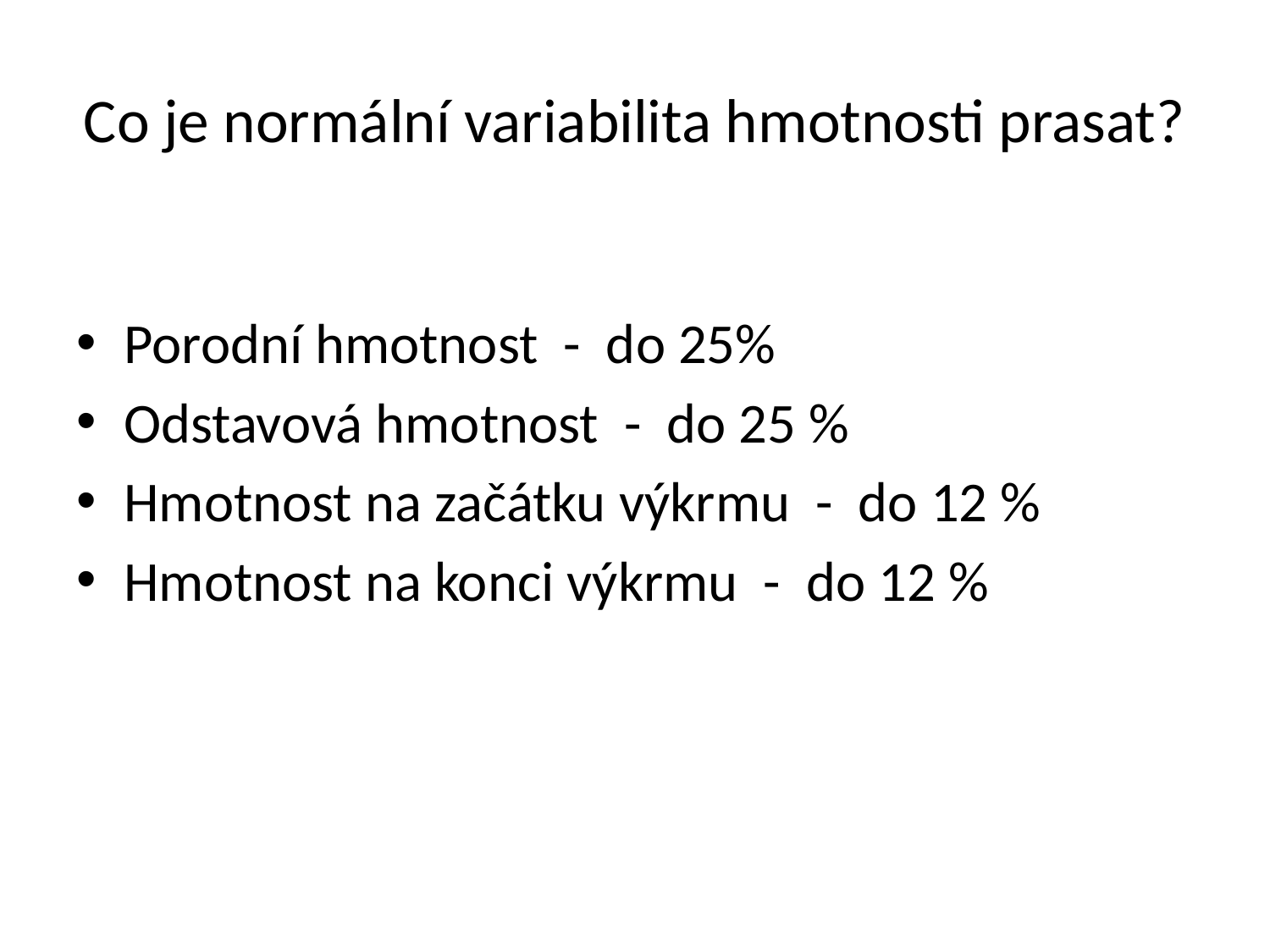

# Co je normální variabilita hmotnosti prasat?

Porodní hmotnost  -  do 25%
Odstavová hmotnost  -  do 25 %
Hmotnost na začátku výkrmu  -  do 12 %
Hmotnost na konci výkrmu  -  do 12 %